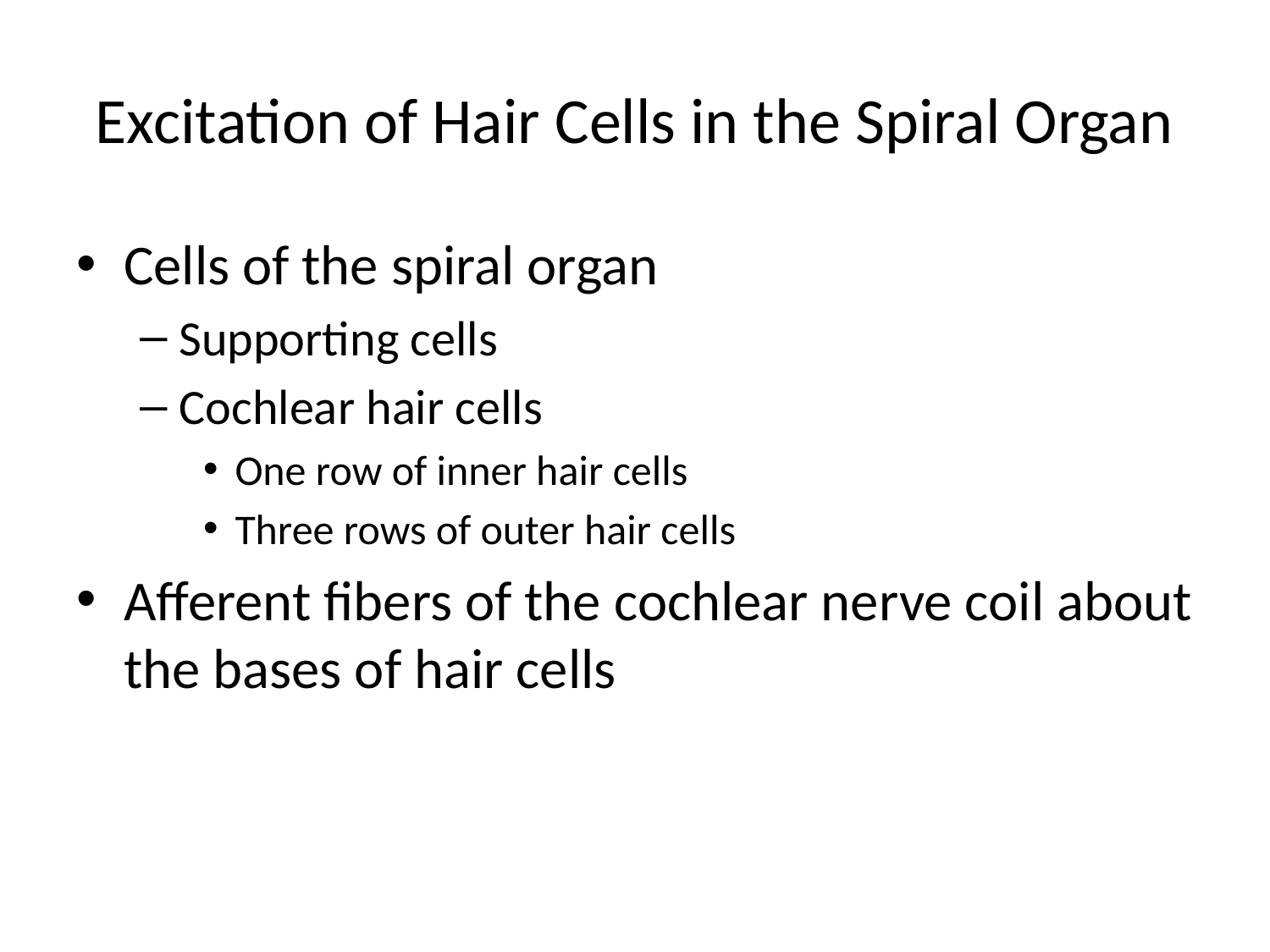

# Excitation of Hair Cells in the Spiral Organ
Cells of the spiral organ
Supporting cells
Cochlear hair cells
One row of inner hair cells
Three rows of outer hair cells
Afferent fibers of the cochlear nerve coil about the bases of hair cells